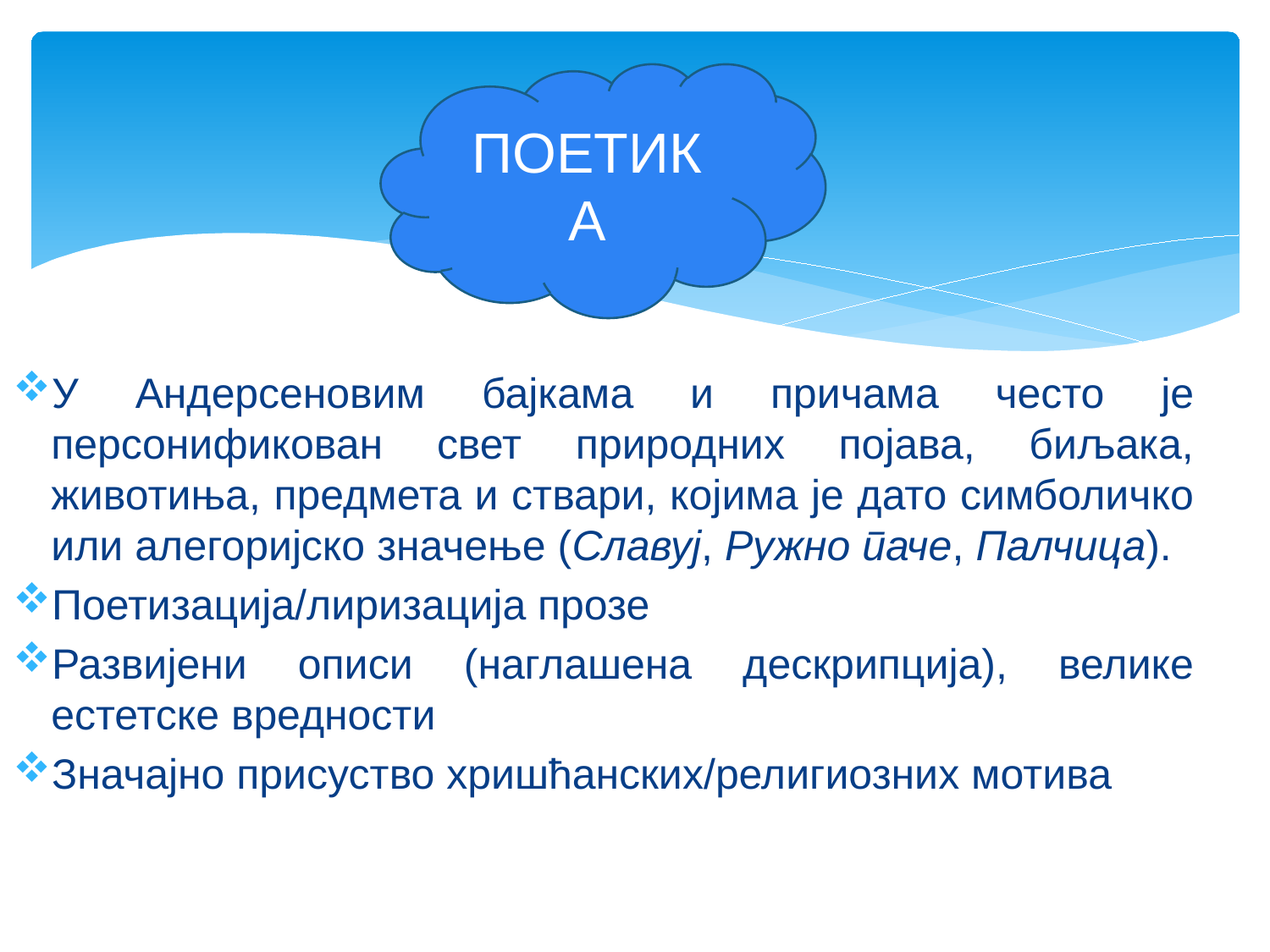

ПОЕТИКА
У Андерсеновим бајкама и причама често је персонификован свет природних појава, биљака, животиња, предмета и ствари, којима је дато симболичко или алегоријско значење (Славуј, Ружно паче, Палчица).
Поетизација/лиризација прозе
Развијени описи (наглашена дескрипција), велике естетске вредности
Значајно присуство хришћанских/религиозних мотива